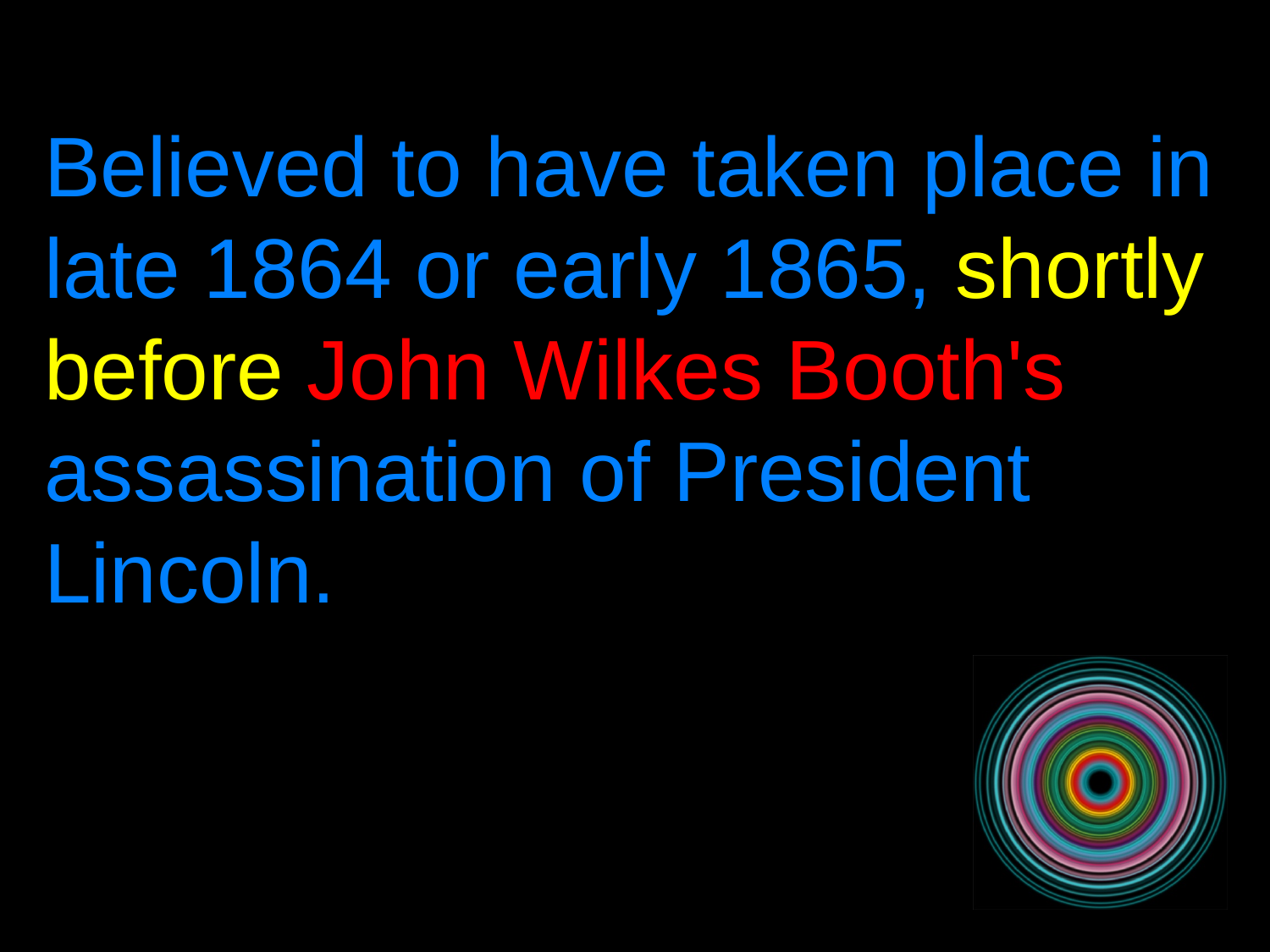

Believed to have taken place in late 1864 or early 1865, shortly before John Wilkes Booth's assassination of President Lincoln.